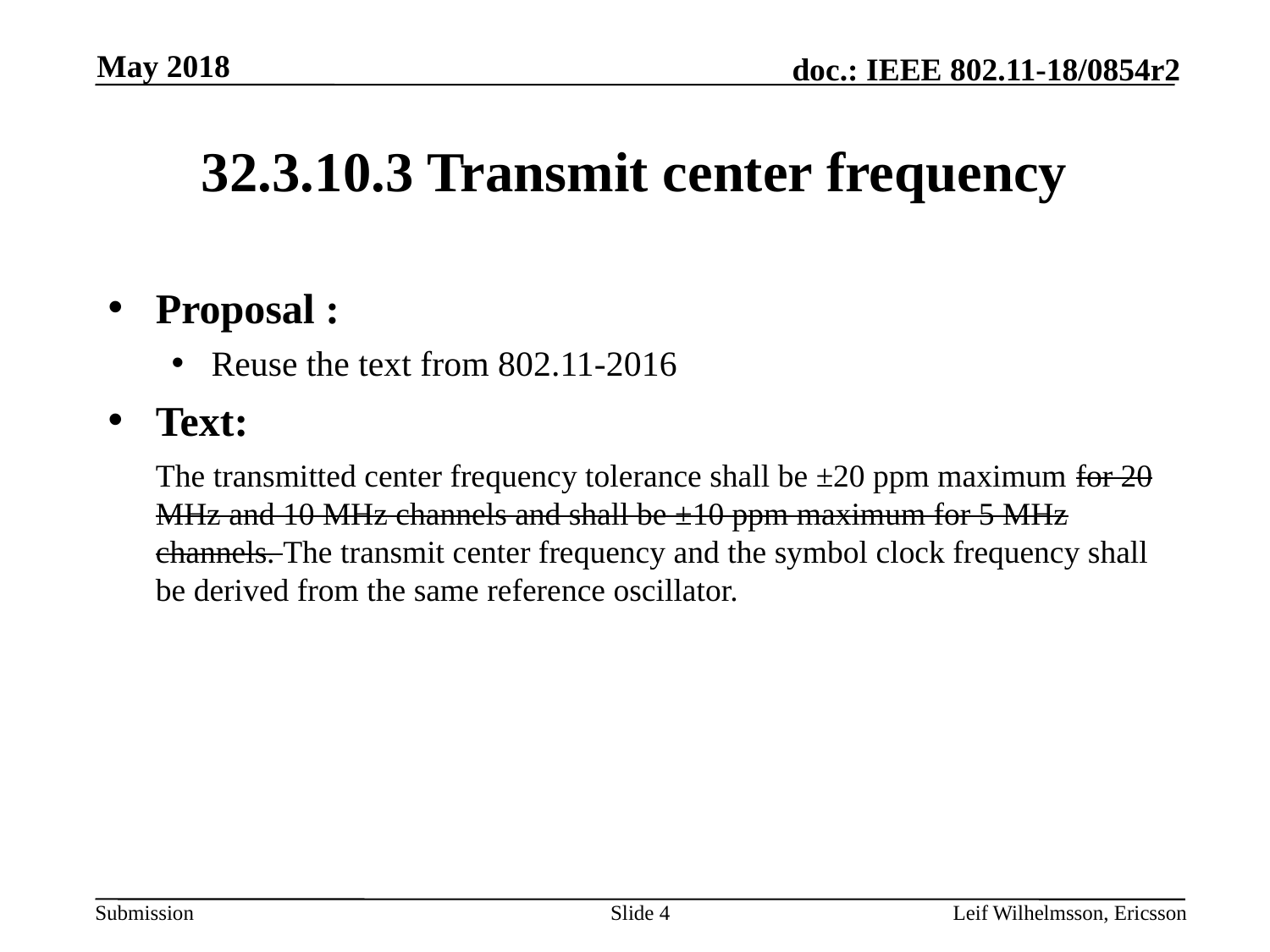

May 2018
# 32.3.10.3 Transmit center frequency
Proposal :
Reuse the text from 802.11-2016
Text:
	The transmitted center frequency tolerance shall be ±20 ppm maximum for 20 MHz and 10 MHz channels and shall be ±10 ppm maximum for 5 MHz channels. The transmit center frequency and the symbol clock frequency shall be derived from the same reference oscillator.
Slide 4
Leif Wilhelmsson, Ericsson